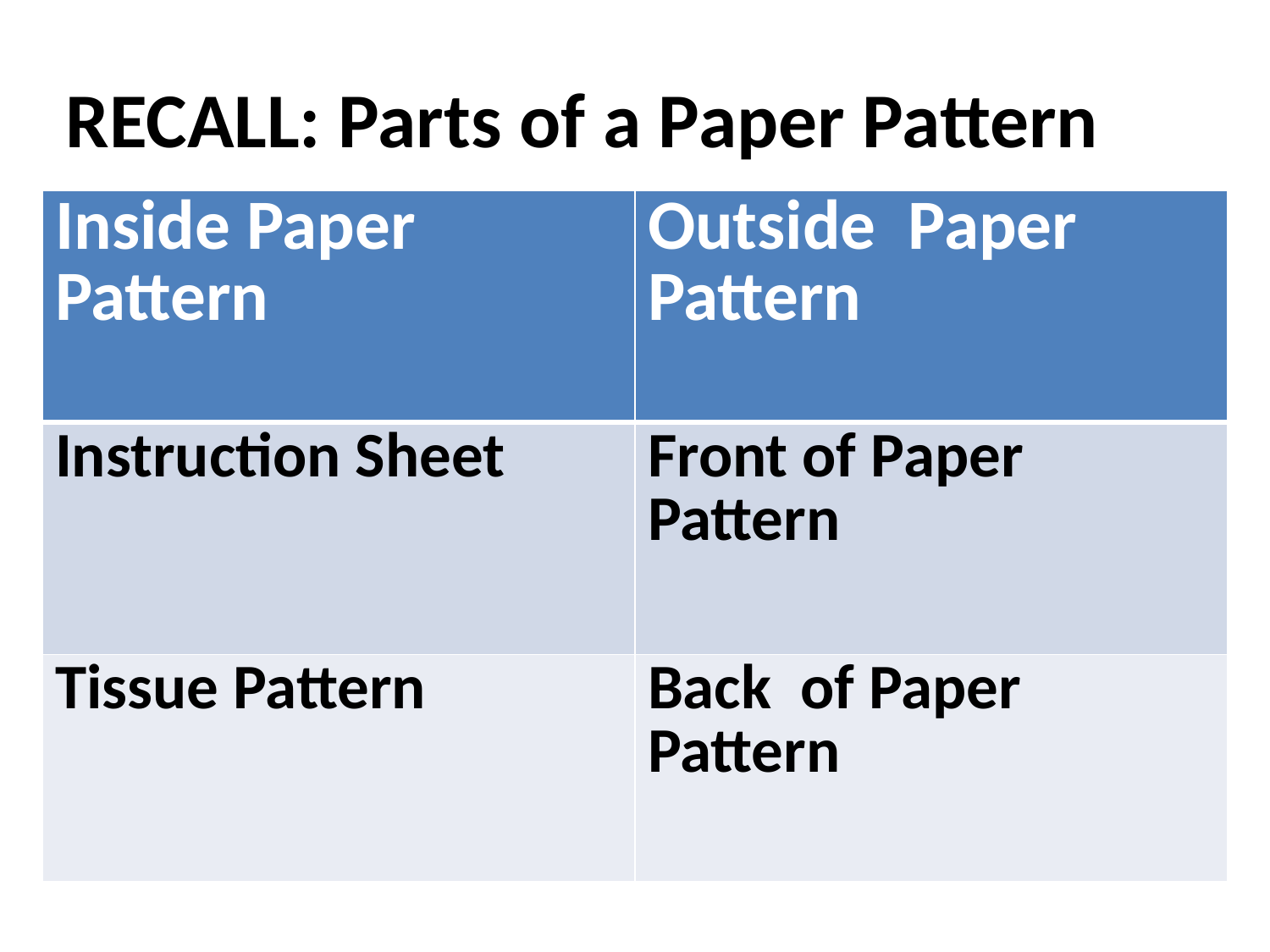

RECALL: Parts of a Paper Pattern
| Inside Paper Pattern | Outside Paper Pattern |
| --- | --- |
| Instruction Sheet | Front of Paper Pattern |
| Tissue Pattern | Back of Paper Pattern |